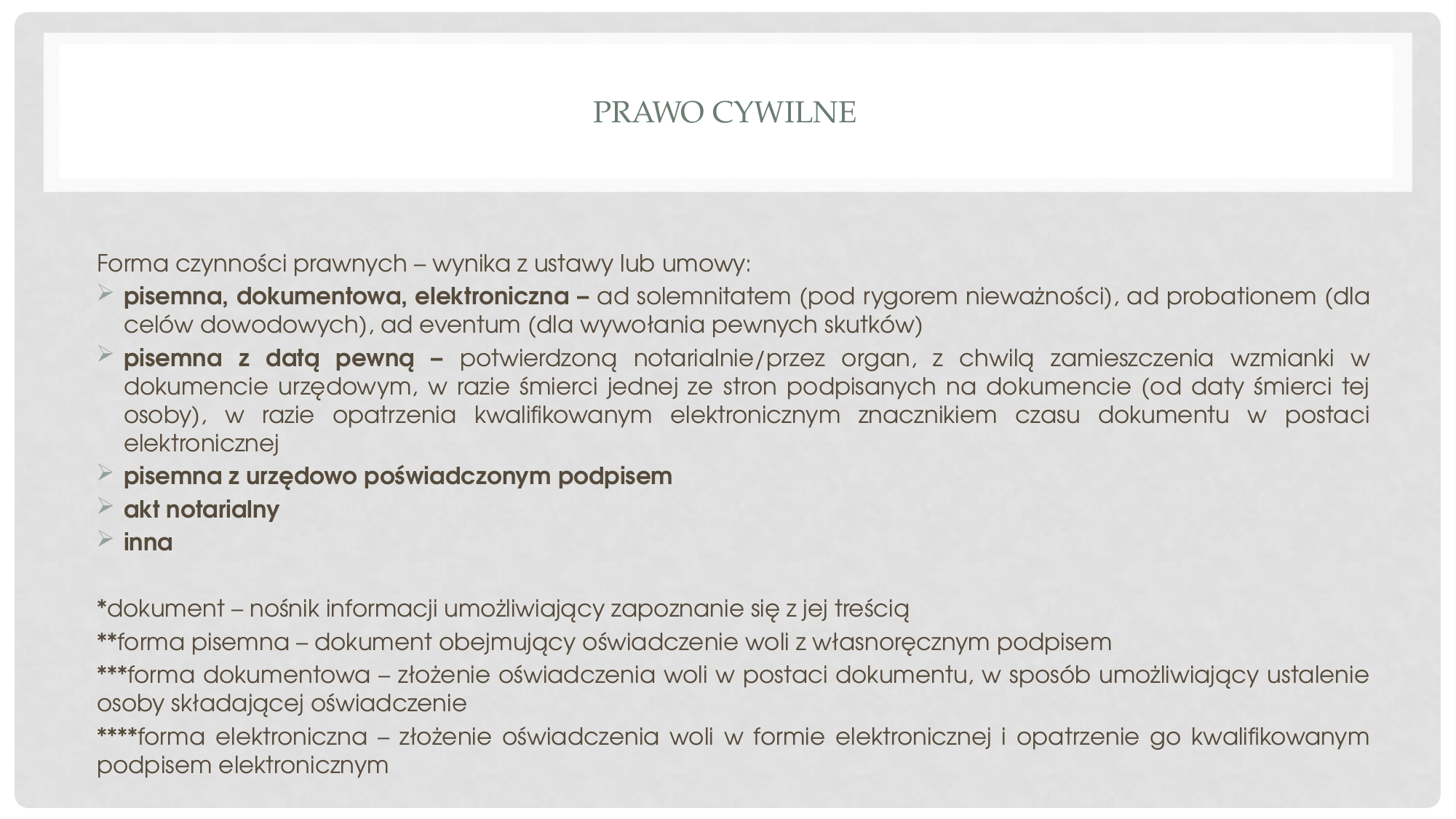

# Prawo cywilne

Forma czynności prawnych – wynika z ustawy lub umowy:
pisemna, dokumentowa, elektroniczna – ad solemnitatem (pod rygorem nieważności), ad probationem (dla celów dowodowych), ad eventum (dla wywołania pewnych skutków)
pisemna z datą pewną – potwierdzoną notarialnie/przez organ, z chwilą zamieszczenia wzmianki w dokumencie urzędowym, w razie śmierci jednej ze stron podpisanych na dokumencie (od daty śmierci tej osoby), w razie opatrzenia kwalifikowanym elektronicznym znacznikiem czasu dokumentu w postaci elektronicznej
pisemna z urzędowo poświadczonym podpisem
akt notarialny
inna

*dokument – nośnik informacji umożliwiający zapoznanie się z jej treścią
**forma pisemna – dokument obejmujący oświadczenie woli z własnoręcznym podpisem
***forma dokumentowa – złożenie oświadczenia woli w postaci dokumentu, w sposób umożliwiający ustalenie osoby składającej oświadczenie
****forma elektroniczna – złożenie oświadczenia woli w formie elektronicznej i opatrzenie go kwalifikowanym podpisem elektronicznym